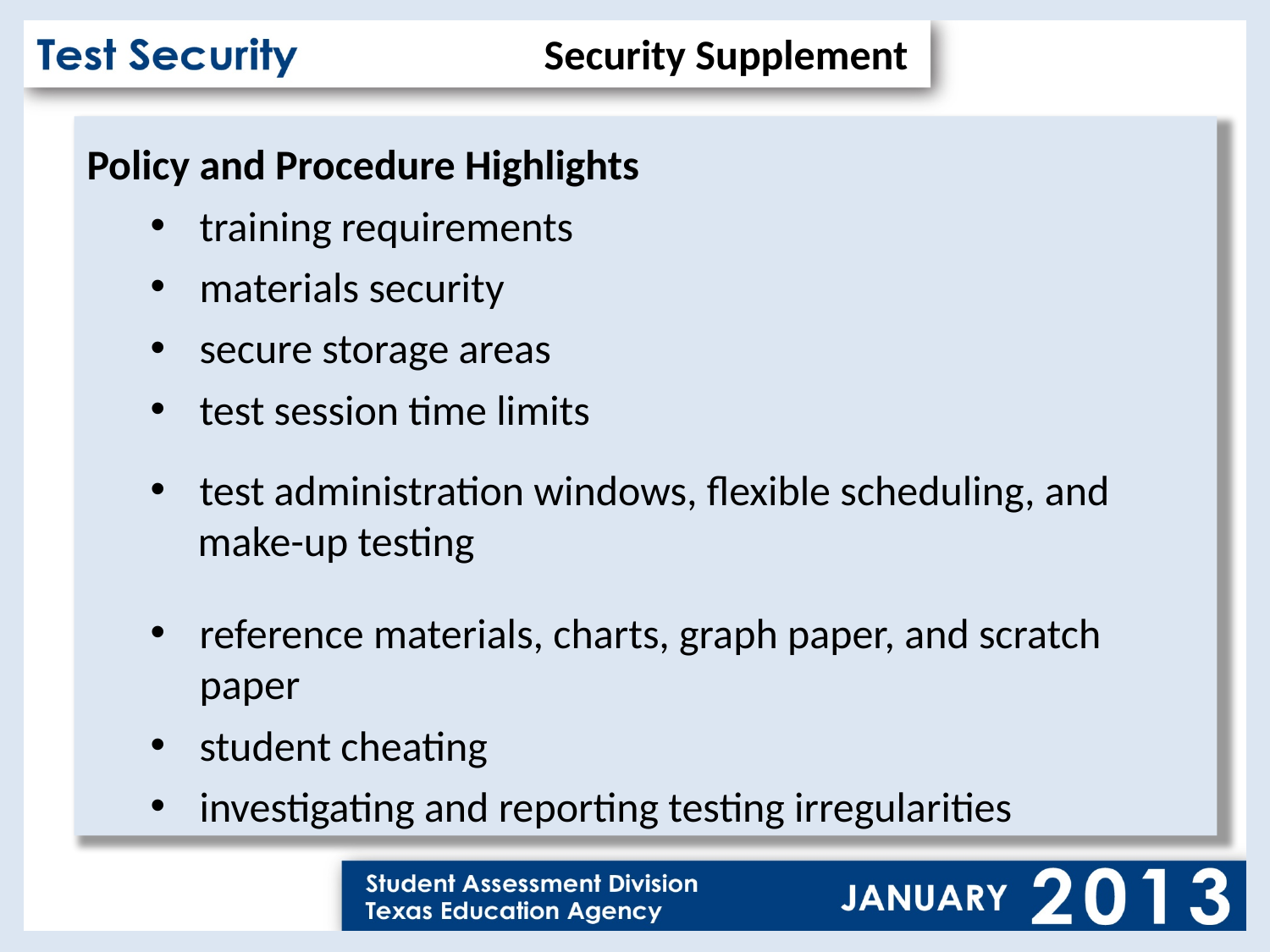

Security Supplement

Policy and Procedure Highlights
 training requirements
 materials security
 secure storage areas
 test session time limits

 test administration windows, flexible scheduling, and
     make-up testing

 reference materials, charts, graph paper, and scratch
	 paper
 student cheating
 investigating and reporting testing irregularities